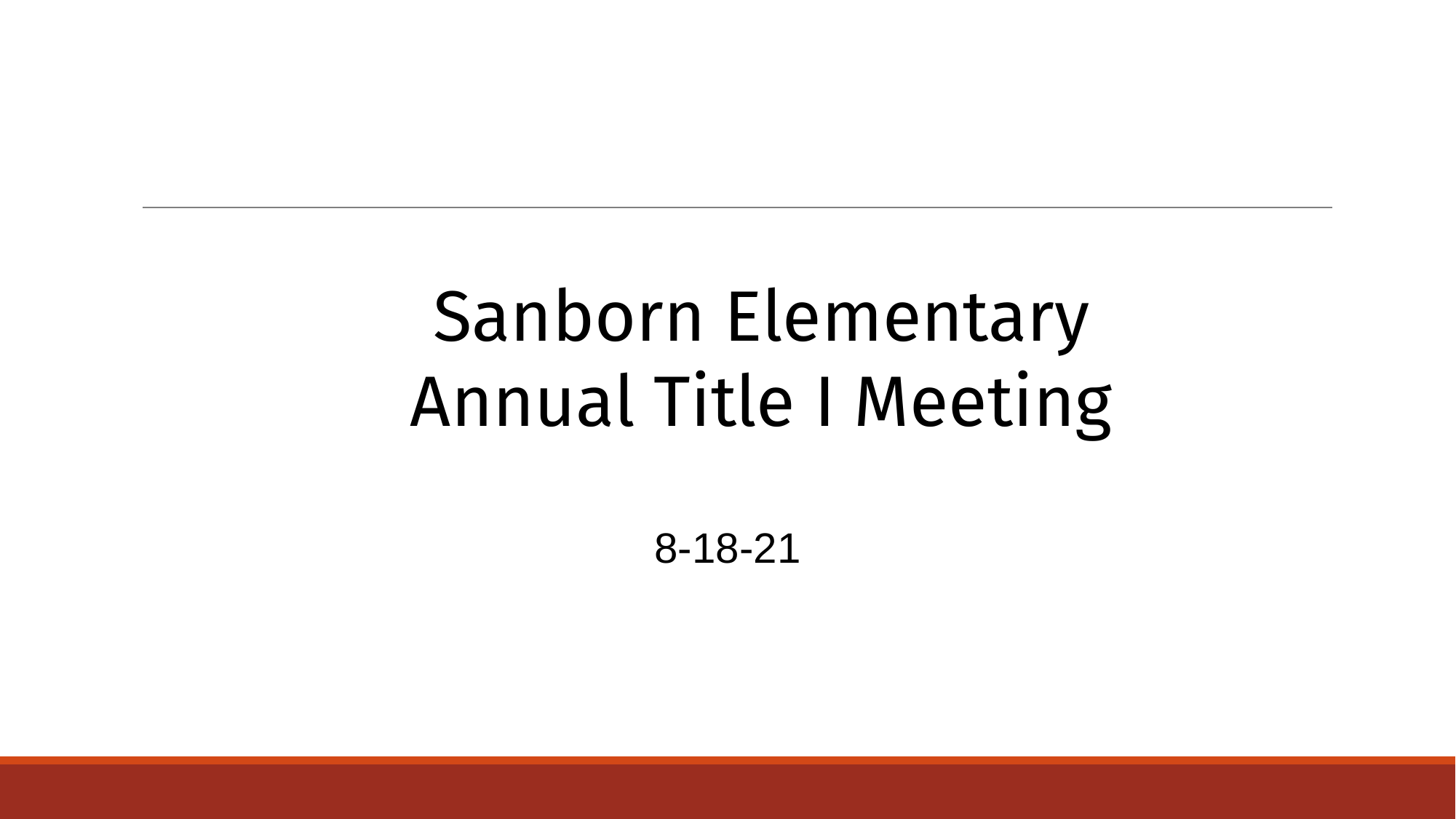

Sanborn Elementary
Annual Title I Meeting
8-18-21